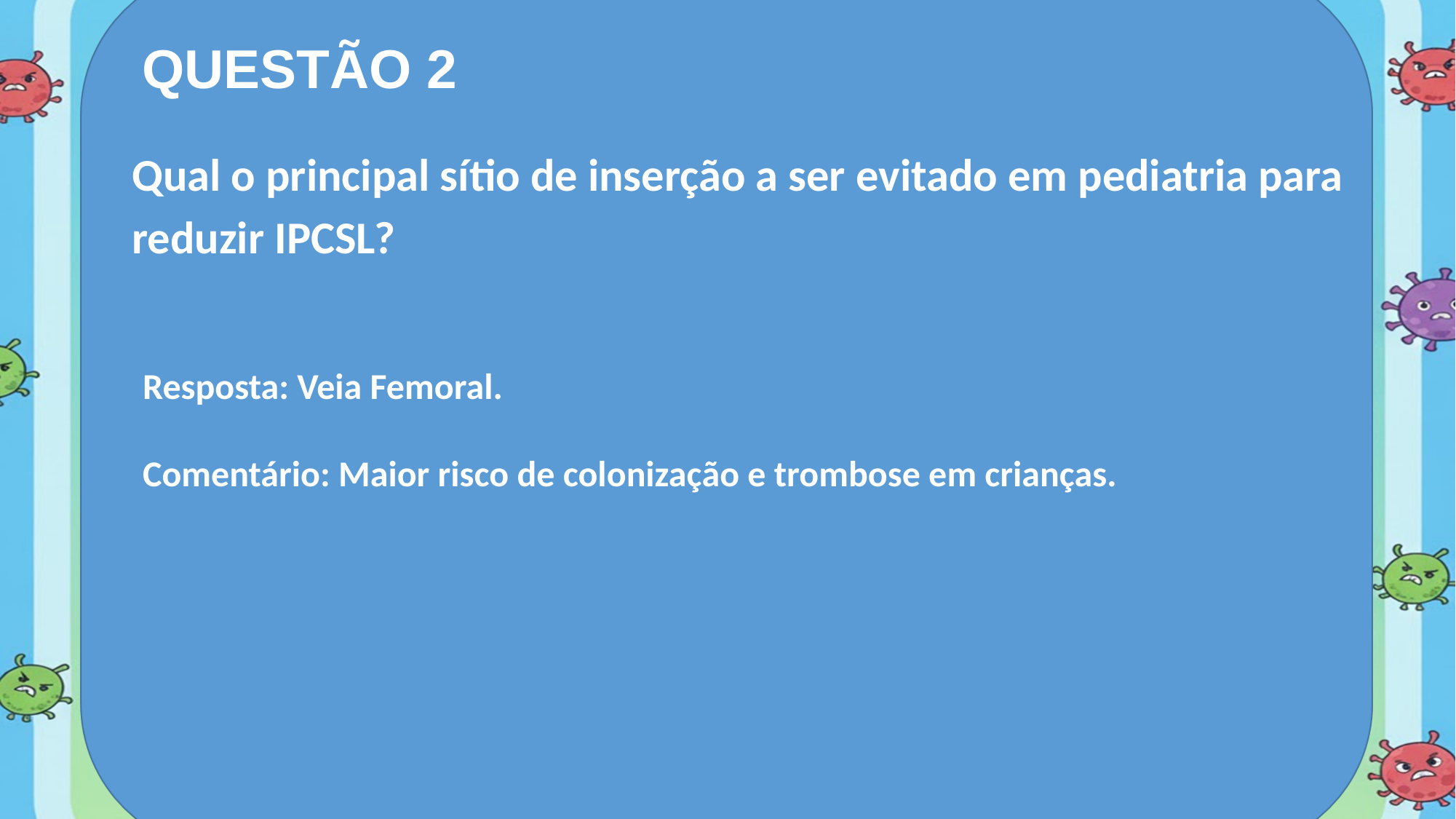

QUESTÃO 2
# Qual o principal sítio de inserção a ser evitado em pediatria para reduzir IPCSL?

Resposta: Veia Femoral.

Comentário: Maior risco de colonização e trombose em crianças.